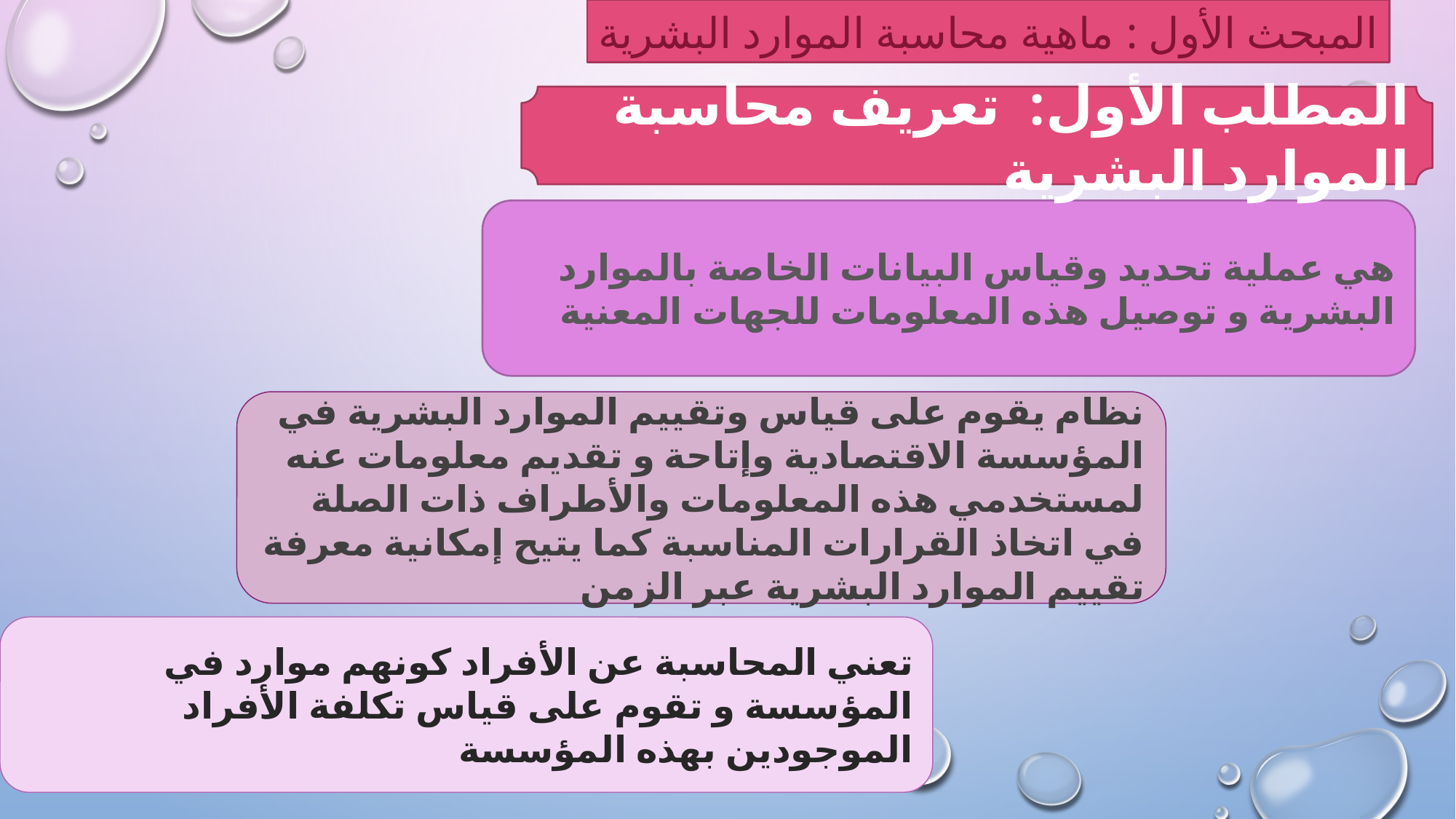

المبحث الأول : ماهية محاسبة الموارد البشرية

المطلب الأول:  تعريف محاسبة الموارد البشرية
هي عملية تحديد وقياس البيانات الخاصة بالموارد البشرية و توصيل هذه المعلومات للجهات المعنية
نظام يقوم على قياس وتقييم الموارد البشرية في المؤسسة الاقتصادية وإتاحة و تقديم معلومات عنه لمستخدمي هذه المعلومات والأطراف ذات الصلة في اتخاذ القرارات المناسبة كما يتيح إمكانية معرفة تقييم الموارد البشرية عبر الزمن
تعني المحاسبة عن الأفراد كونهم موارد في المؤسسة و تقوم على قياس تكلفة الأفراد الموجودين بهذه المؤسسة